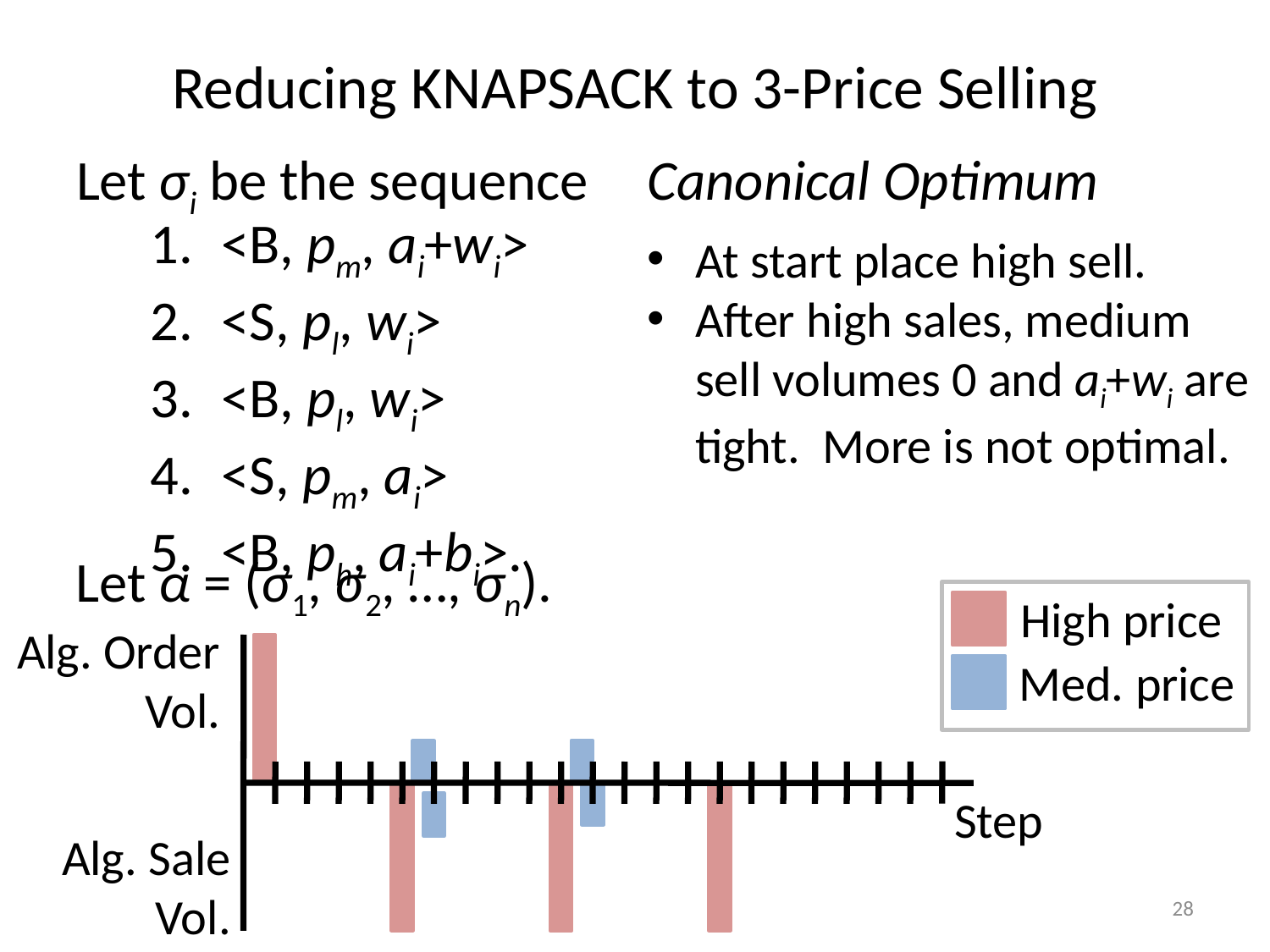

# Reducing Knapsack to 3-Price Selling
Let σi be the sequence
Canonical Optimum
<B, pm, ai+wi>
<S, pl, wi>
<B, pl, wi>
<S, pm, ai>
<B, ph, ai+bi>.

At start place high sell.
After high sales, medium sell volumes 0 and ai+wi are tight.  More is not optimal.
Let α = (σ1, σ2, …, σn).

High price

Alg. Order
Vol.

Med. price

Step

Alg. Sale Vol.
28